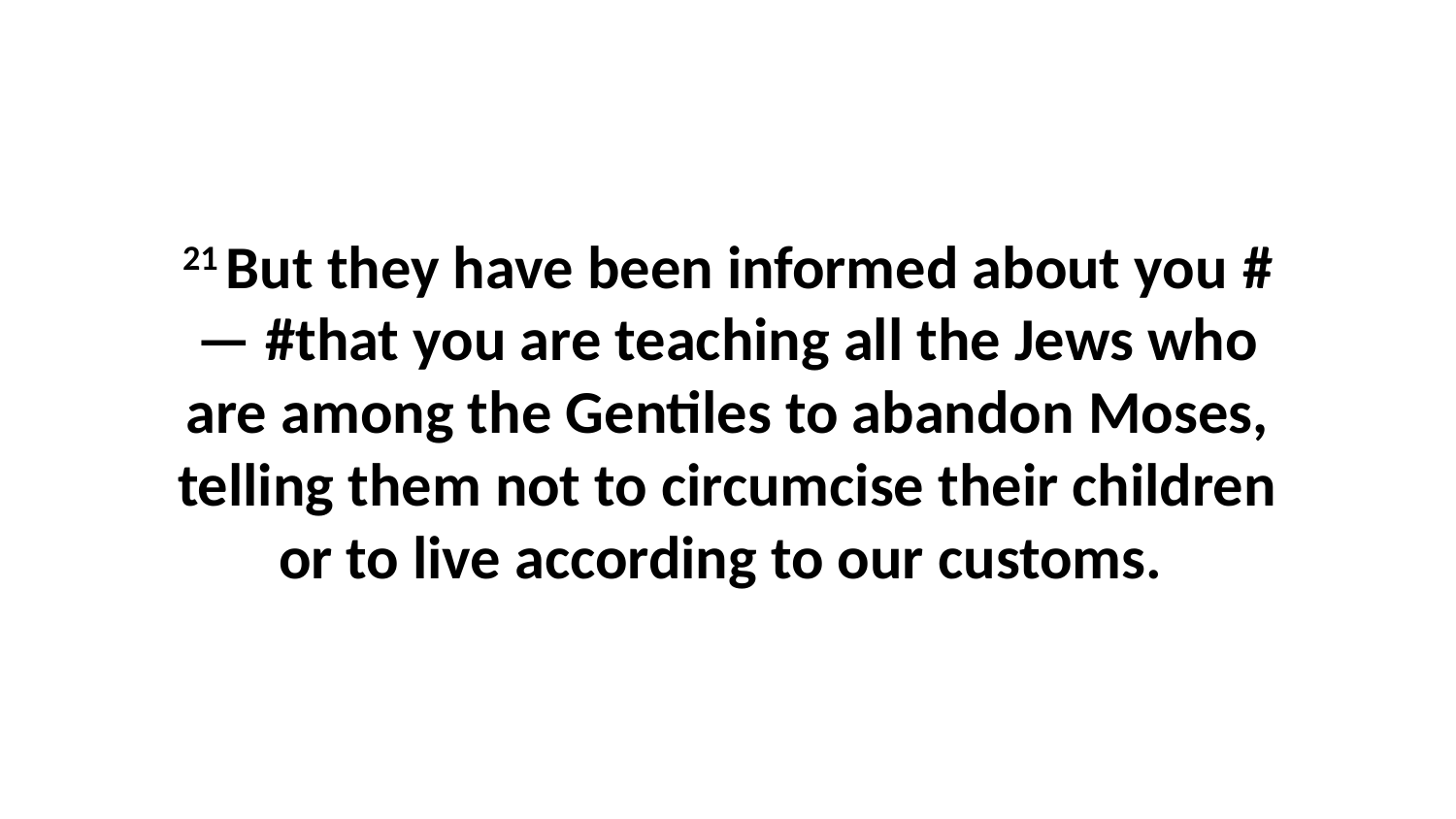

21 But they have been informed about you #— #that you are teaching all the Jews who are among the Gentiles to abandon Moses, telling them not to circumcise their children or to live according to our customs.